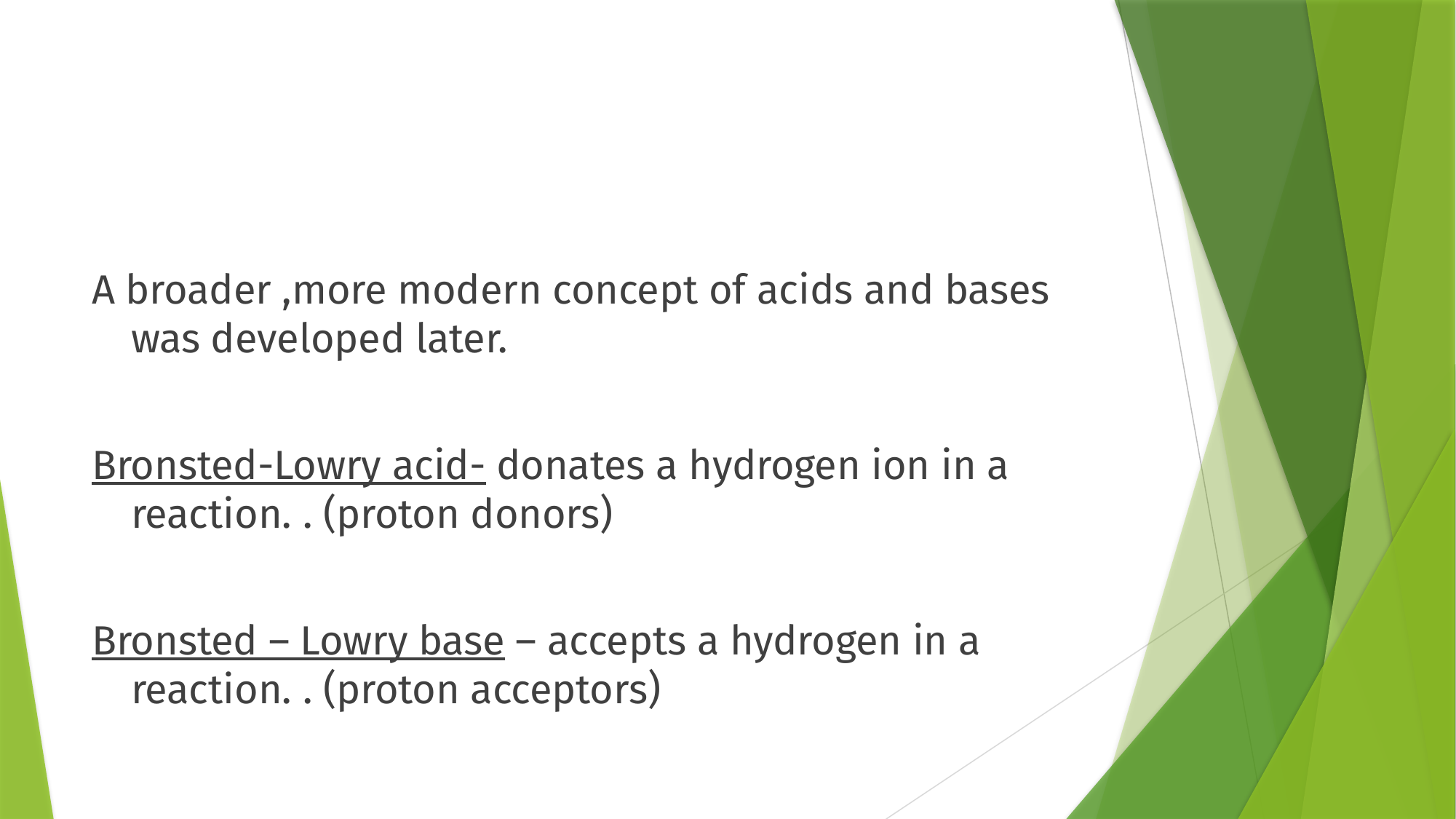

#
A broader ,more modern concept of acids and bases was developed later.

Bronsted-Lowry acid- donates a hydrogen ion in a reaction. . (proton donors)

Bronsted – Lowry base – accepts a hydrogen in a reaction. . (proton acceptors)